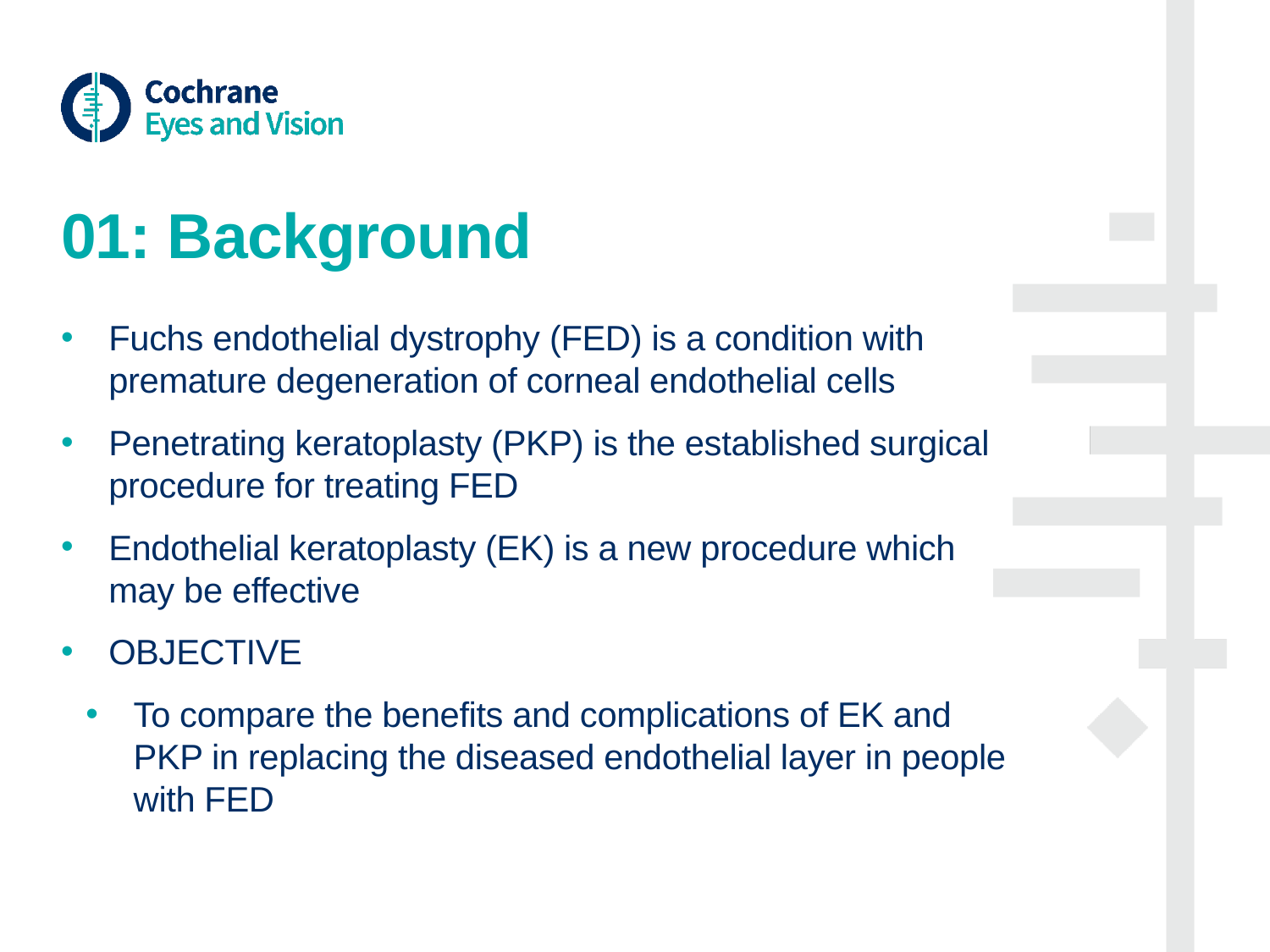

# 01: Background
Fuchs endothelial dystrophy (FED) is a condition with premature degeneration of corneal endothelial cells
Penetrating keratoplasty (PKP) is the established surgical procedure for treating FED
Endothelial keratoplasty (EK) is a new procedure which may be effective
OBJECTIVE
To compare the benefits and complications of EK and PKP in replacing the diseased endothelial layer in people with FED